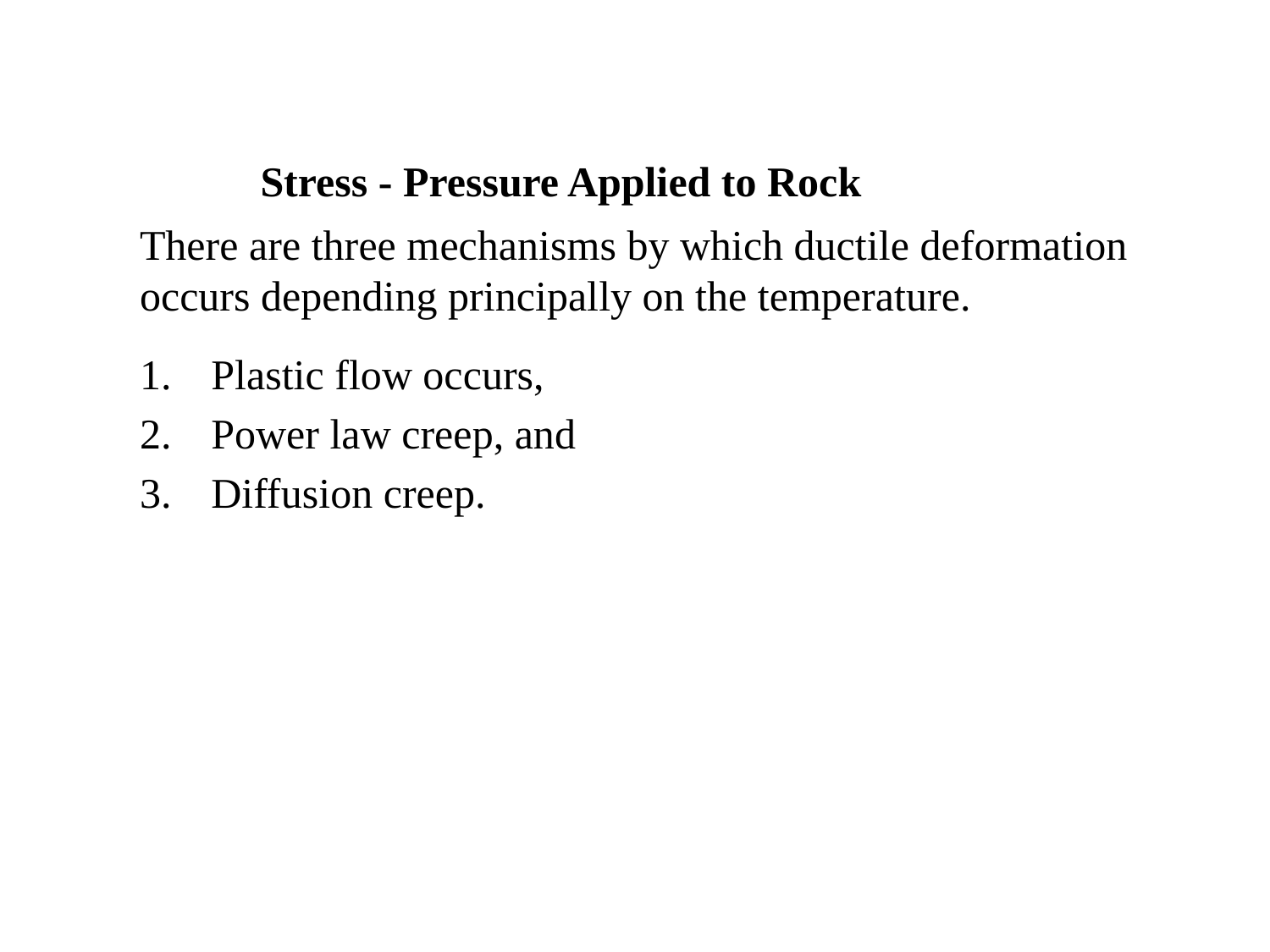

# Stress - Pressure Applied to Rock
There are three mechanisms by which ductile deformation occurs depending principally on the temperature.

Plastic flow occurs,
Power law creep, and
Diffusion creep.